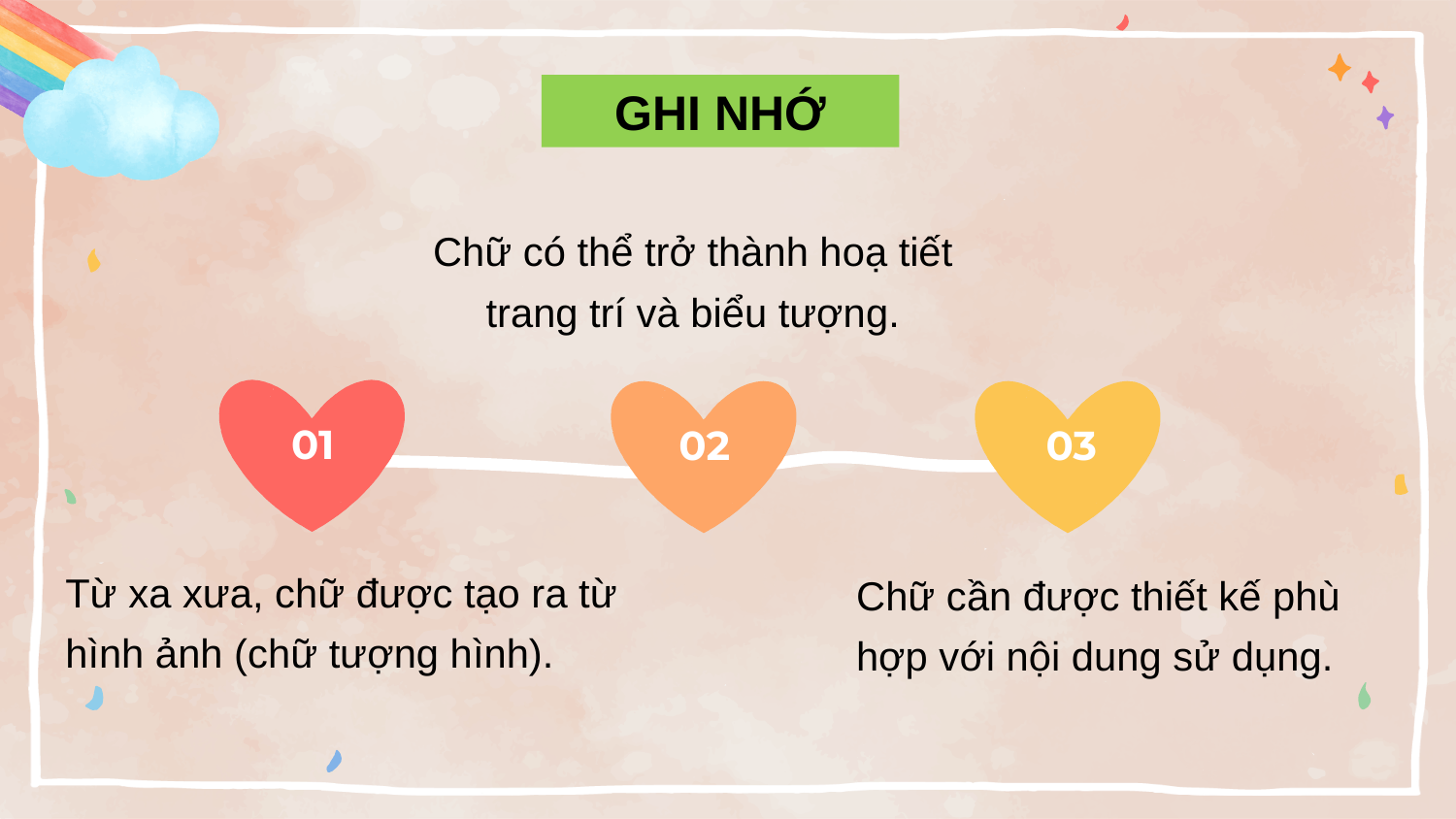

GHI NHỚ
Chữ có thể trở thành hoạ tiết trang trí và biểu tượng.

01
02
03

Từ xa xưa, chữ được tạo ra từ hình ảnh (chữ tượng hình).
Chữ cần được thiết kế phù hợp với nội dung sử dụng.